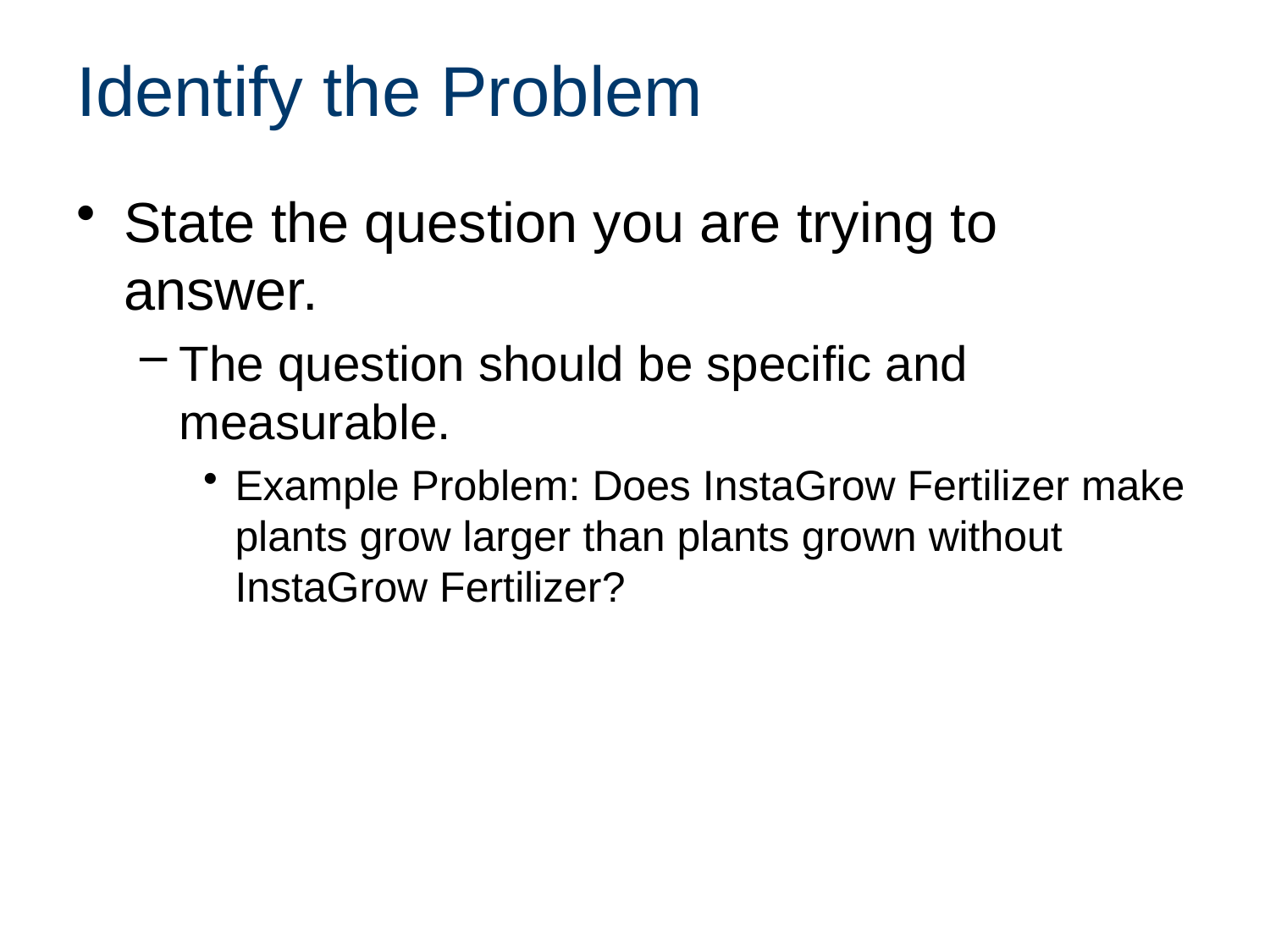

# Identify the Problem
State the question you are trying to answer.
The question should be specific and measurable.
Example Problem: Does InstaGrow Fertilizer make plants grow larger than plants grown without InstaGrow Fertilizer?